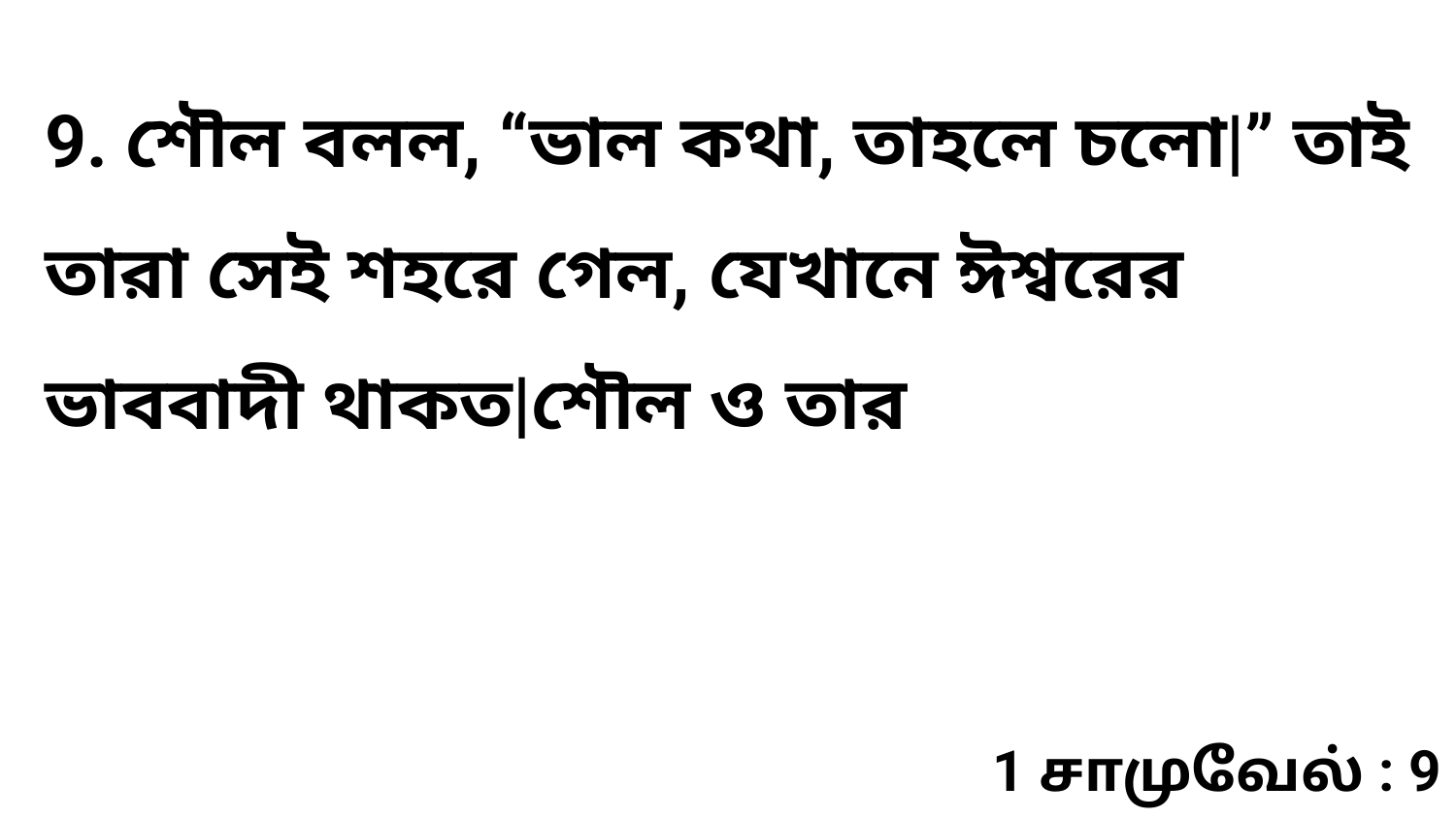

9. শৌল বলল, “ভাল কথা, তাহলে চলো|” তাই তারা সেই শহরে গেল, যেখানে ঈশ্বরের ভাববাদী থাকত|শৌল ও তার
1 சாமுவேல் : 9